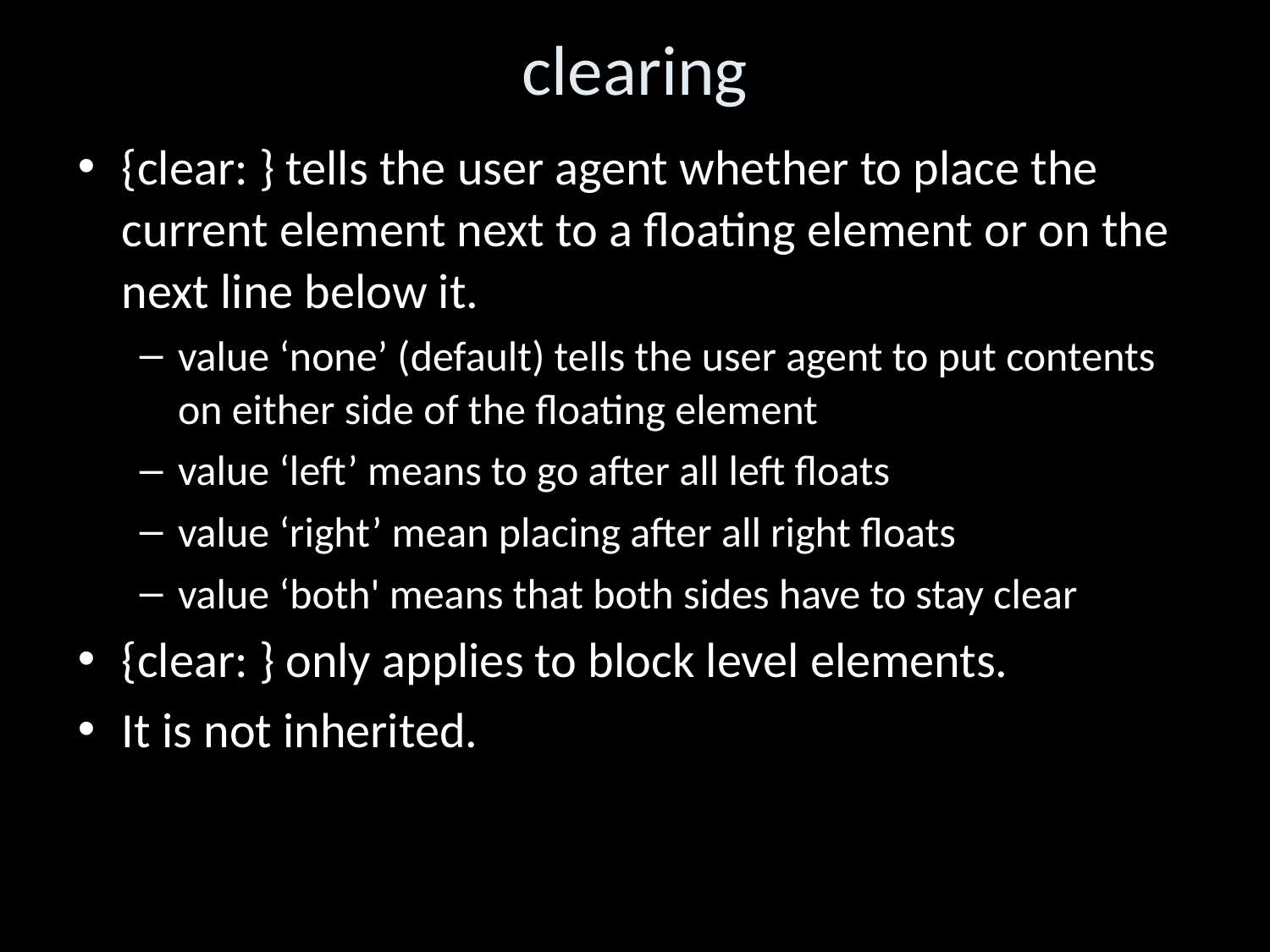

clearing
{clear: } tells the user agent whether to place the current element next to a floating element or on the next line below it.
value ‘none’ (default) tells the user agent to put contents on either side of the floating element
value ‘left’ means to go after all left floats
value ‘right’ mean placing after all right floats
value ‘both' means that both sides have to stay clear
{clear: } only applies to block level elements.
It is not inherited.